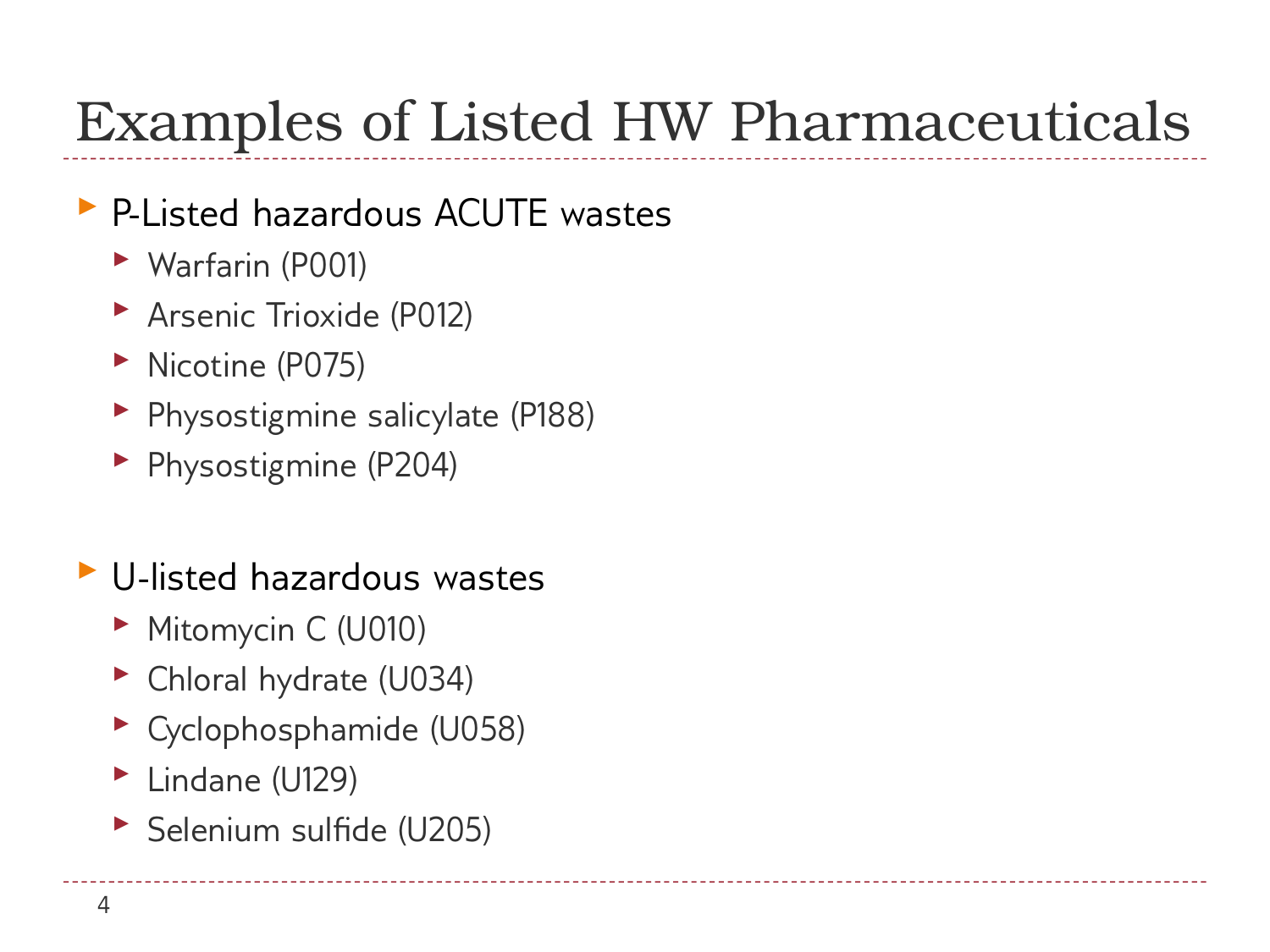

# Examples of Listed HW Pharmaceuticals
P-Listed hazardous ACUTE wastes
Warfarin (P001)
Arsenic Trioxide (P012)
Nicotine (P075)
Physostigmine salicylate (P188)
Physostigmine (P204)

U-listed hazardous wastes
Mitomycin C (U010)
Chloral hydrate (U034)
Cyclophosphamide (U058)
Lindane (U129)
Selenium sulfide (U205)
4